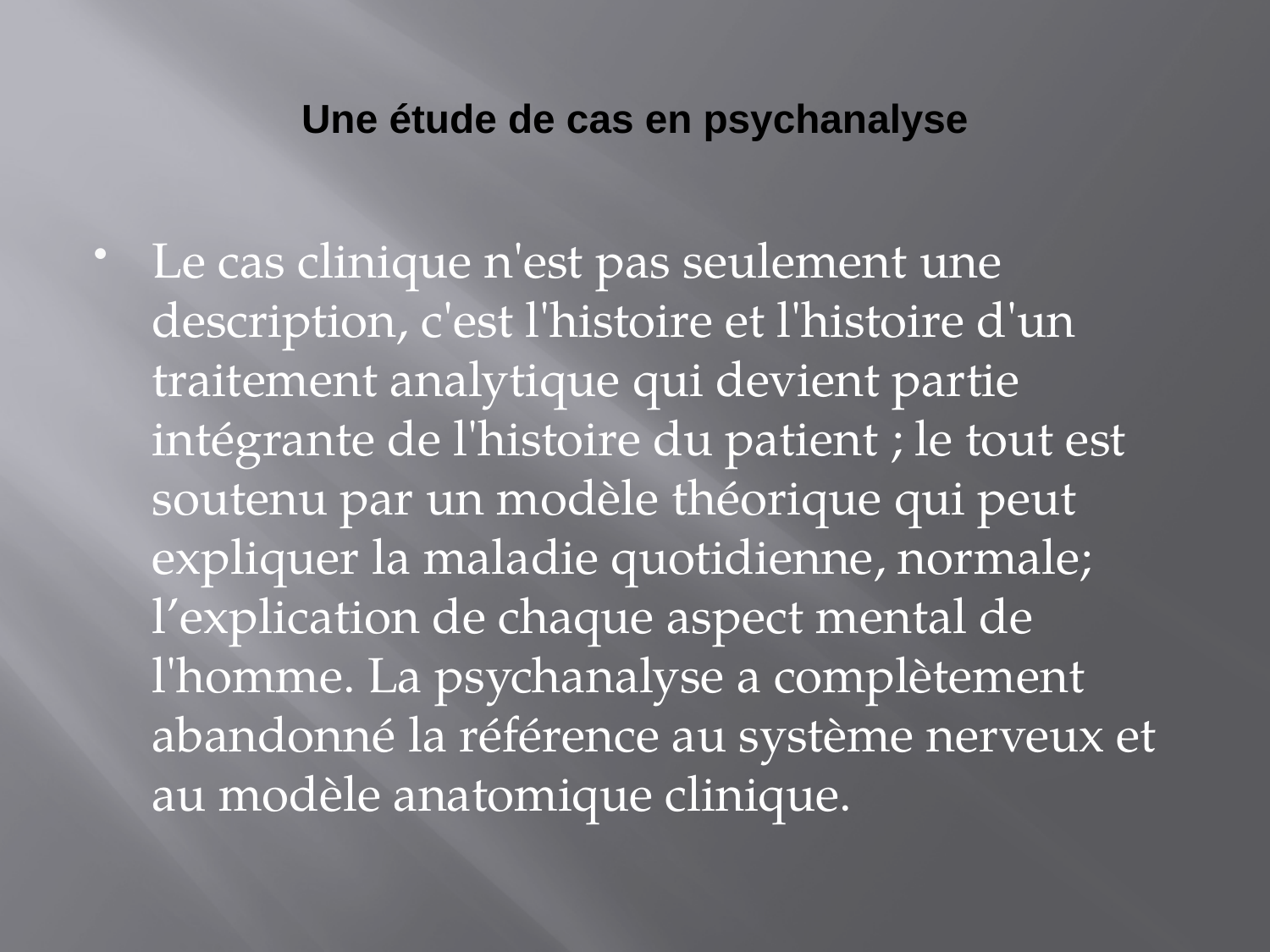

# Une étude de cas en psychanalyse
Le cas clinique n'est pas seulement une description, c'est l'histoire et l'histoire d'un traitement analytique qui devient partie intégrante de l'histoire du patient ; le tout est soutenu par un modèle théorique qui peut expliquer la maladie quotidienne, normale; l’explication de chaque aspect mental de l'homme. La psychanalyse a complètement abandonné la référence au système nerveux et au modèle anatomique clinique.